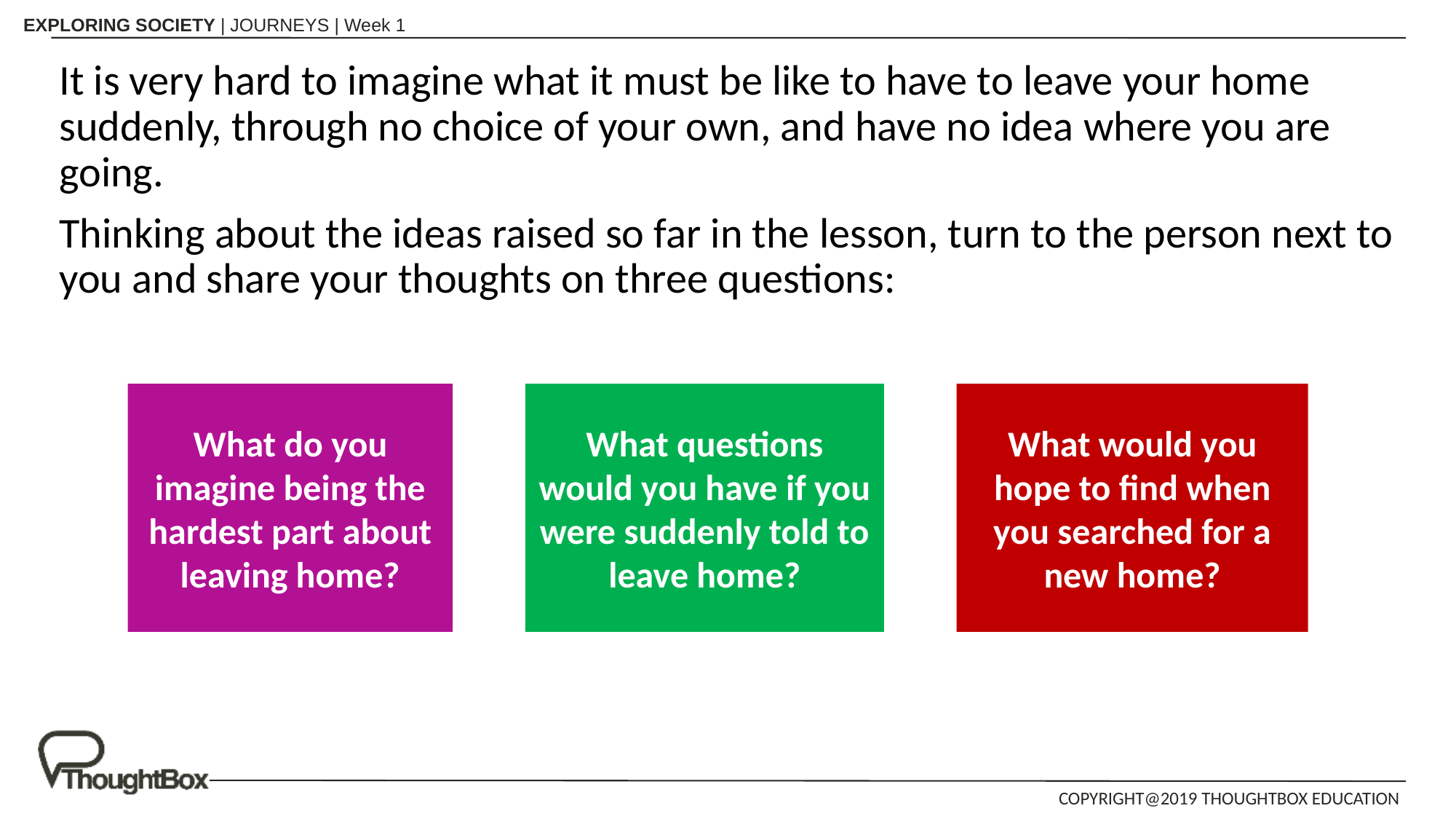

It is very hard to imagine what it must be like to have to leave your home suddenly, through no choice of your own, and have no idea where you are going.
Thinking about the ideas raised so far in the lesson, turn to the person next to you and share your thoughts on three questions:

What do you imagine being the hardest part about leaving home?
What questions would you have if you were suddenly told to leave home?
What would you hope to find when you searched for a new home?